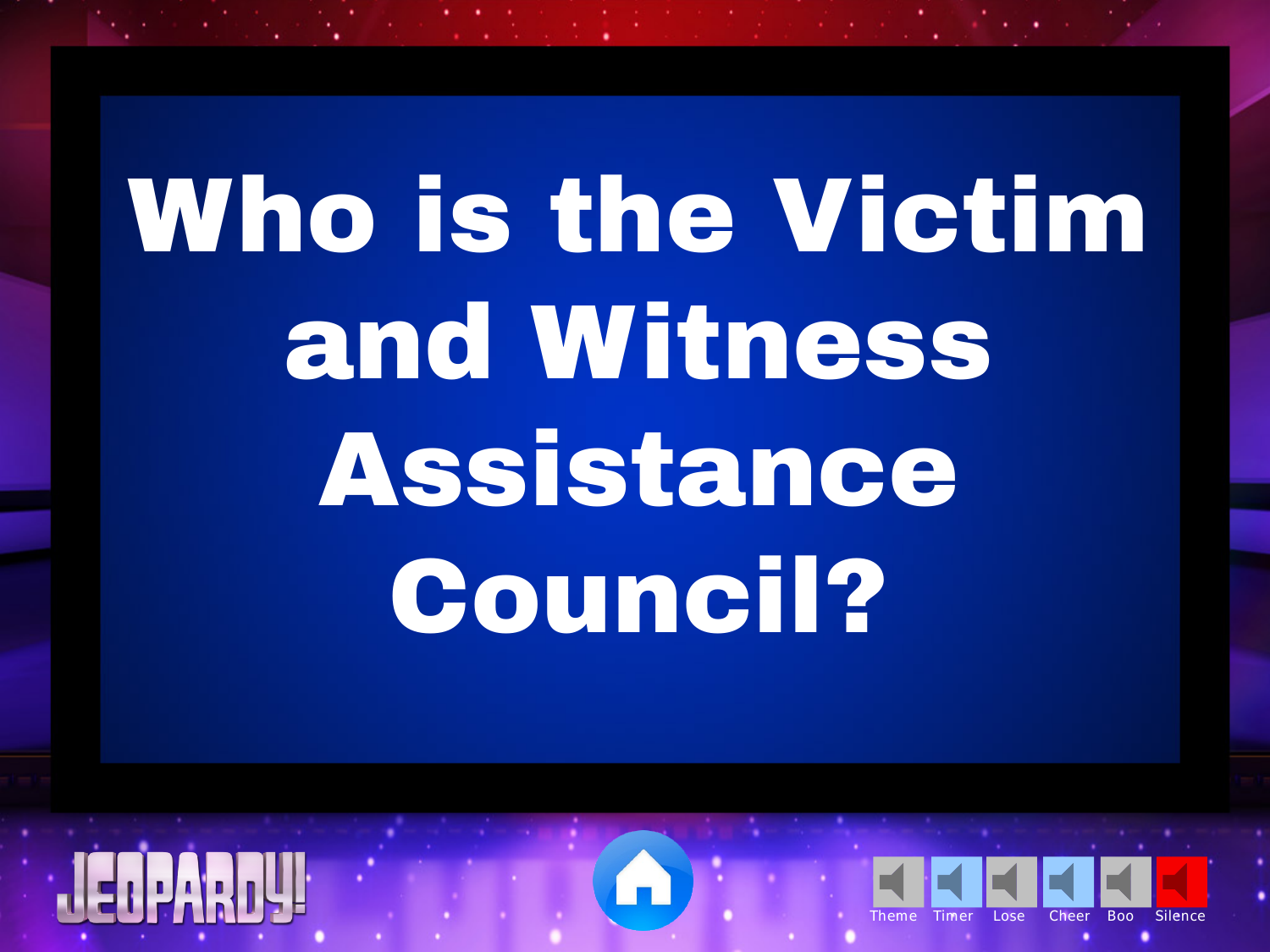

Who is the Victim and Witness Assistance Council?